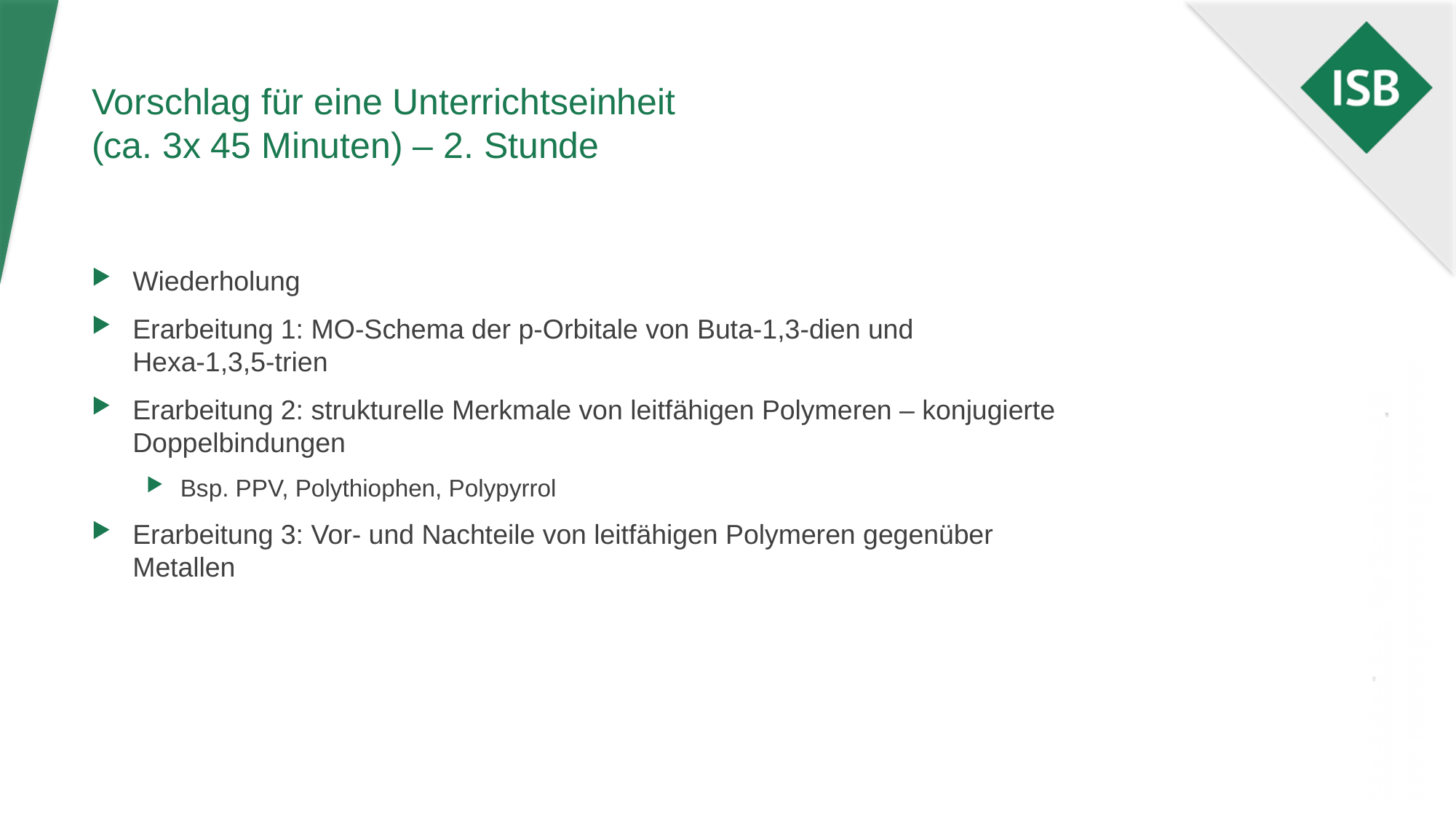

# Vorschlag für eine Unterrichtseinheit (ca. 3x 45 Minuten) – 2. Stunde
Wiederholung
Erarbeitung 1: MO-Schema der p-Orbitale von Buta-1,3-dien und
Hexa-1,3,5-trien
Erarbeitung 2: strukturelle Merkmale von leitfähigen Polymeren – konjugierte Doppelbindungen
Bsp. PPV, Polythiophen, Polypyrrol
Erarbeitung 3: Vor- und Nachteile von leitfähigen Polymeren gegenüber Metallen